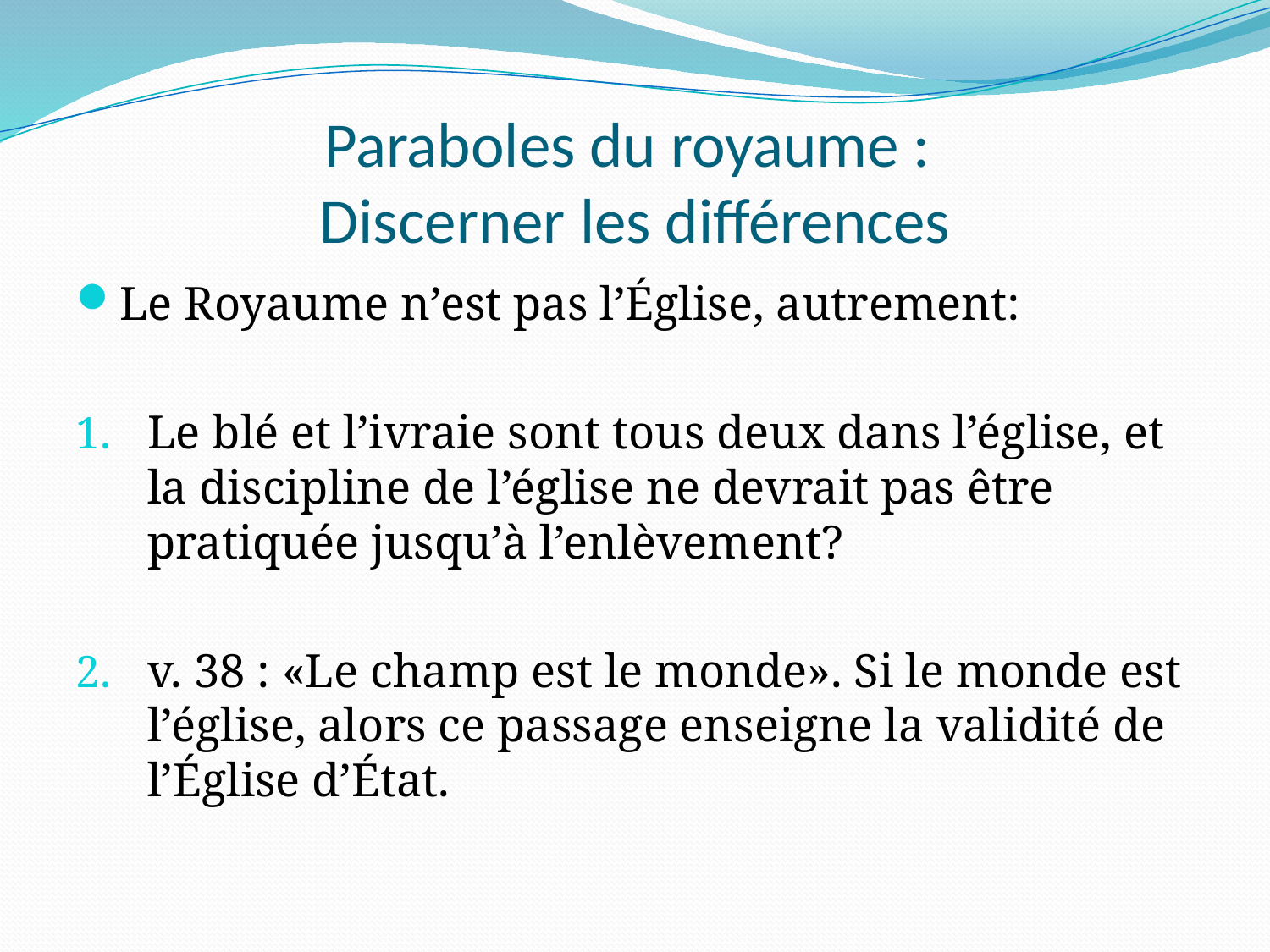

# Paraboles du royaume : Discerner les différences
Le Royaume n’est pas l’Église, autrement:

Le blé et l’ivraie sont tous deux dans l’église, et la discipline de l’église ne devrait pas être pratiquée jusqu’à l’enlèvement?

v. 38 : «Le champ est le monde». Si le monde est l’église, alors ce passage enseigne la validité de l’Église d’État.